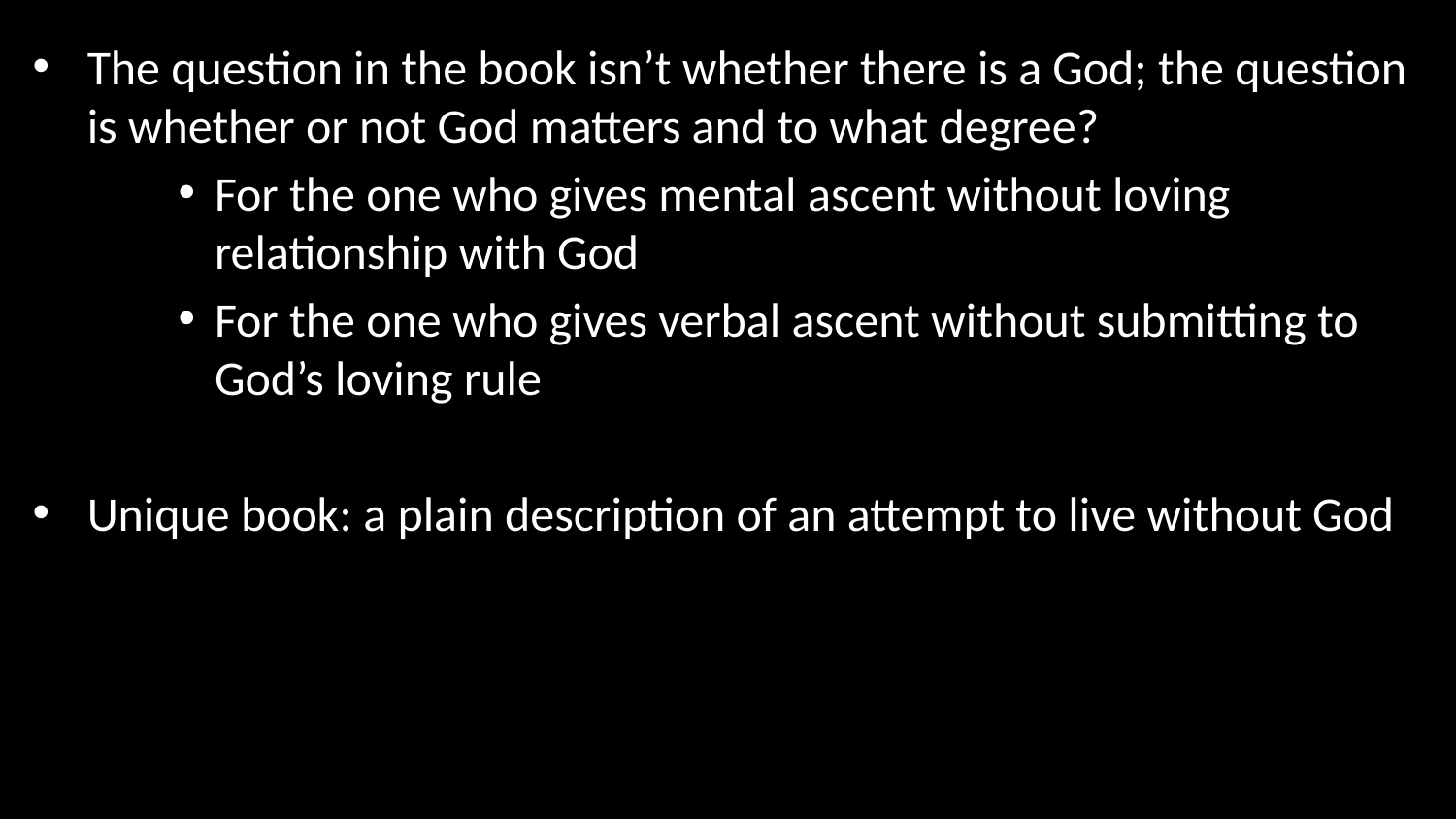

The question in the book isn’t whether there is a God; the question is whether or not God matters and to what degree?
For the one who gives mental ascent without loving relationship with God
For the one who gives verbal ascent without submitting to God’s loving rule

Unique book: a plain description of an attempt to live without God